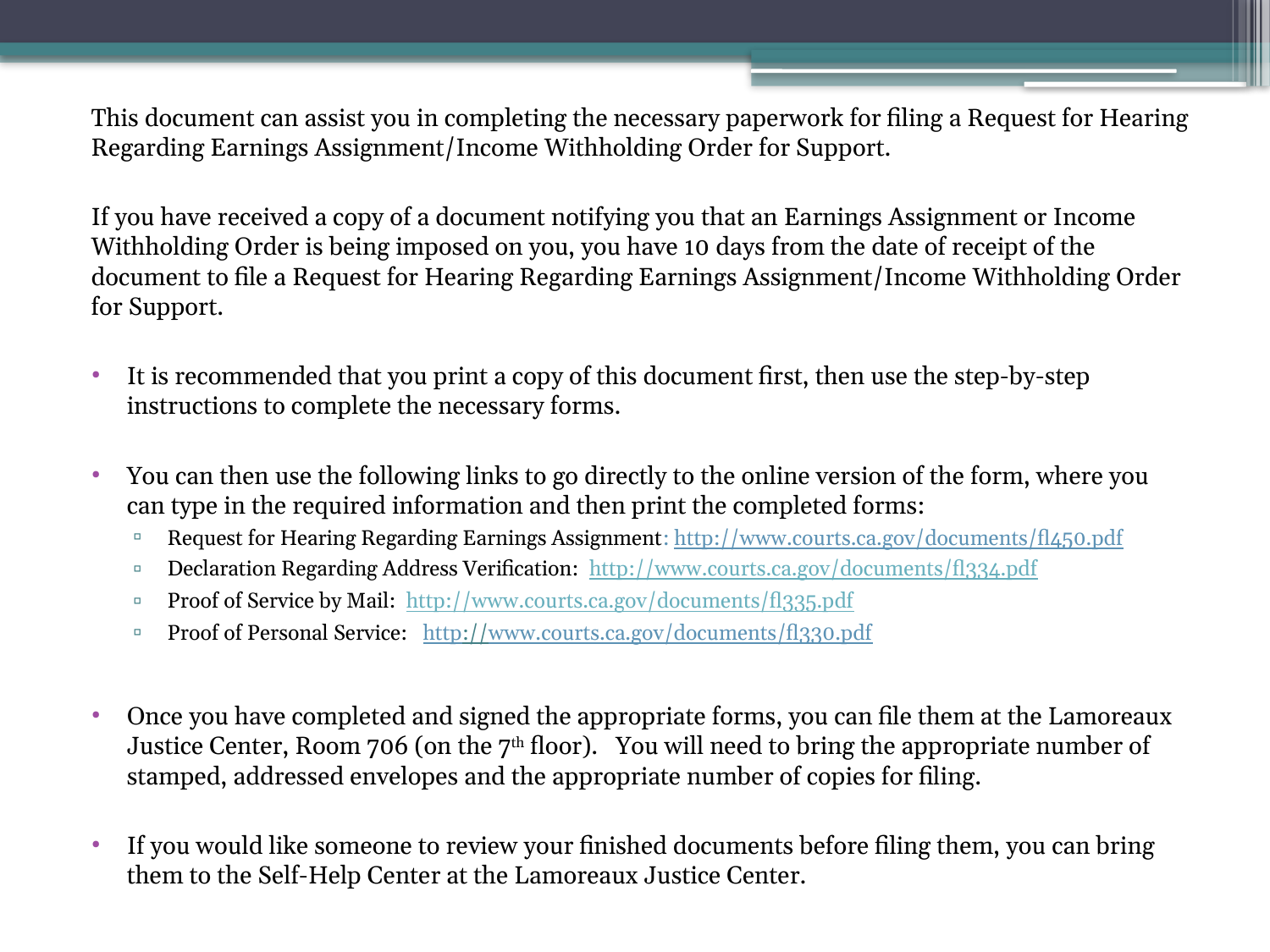

This document can assist you in completing the necessary paperwork for filing a Request for Hearing Regarding Earnings Assignment/Income Withholding Order for Support.

If you have received a copy of a document notifying you that an Earnings Assignment or Income Withholding Order is being imposed on you, you have 10 days from the date of receipt of the document to file a Request for Hearing Regarding Earnings Assignment/Income Withholding Order for Support.

It is recommended that you print a copy of this document first, then use the step-by-step instructions to complete the necessary forms.

You can then use the following links to go directly to the online version of the form, where you can type in the required information and then print the completed forms:
Request for Hearing Regarding Earnings Assignment: http://www.courts.ca.gov/documents/fl450.pdf
Declaration Regarding Address Verification:  http://www.courts.ca.gov/documents/fl334.pdf
Proof of Service by Mail:  http://www.courts.ca.gov/documents/fl335.pdf
Proof of Personal Service:   http://www.courts.ca.gov/documents/fl330.pdf

Once you have completed and signed the appropriate forms, you can file them at the Lamoreaux Justice Center, Room 706 (on the 7th floor).   You will need to bring the appropriate number of stamped, addressed envelopes and the appropriate number of copies for filing.

If you would like someone to review your finished documents before filing them, you can bring them to the Self-Help Center at the Lamoreaux Justice Center.